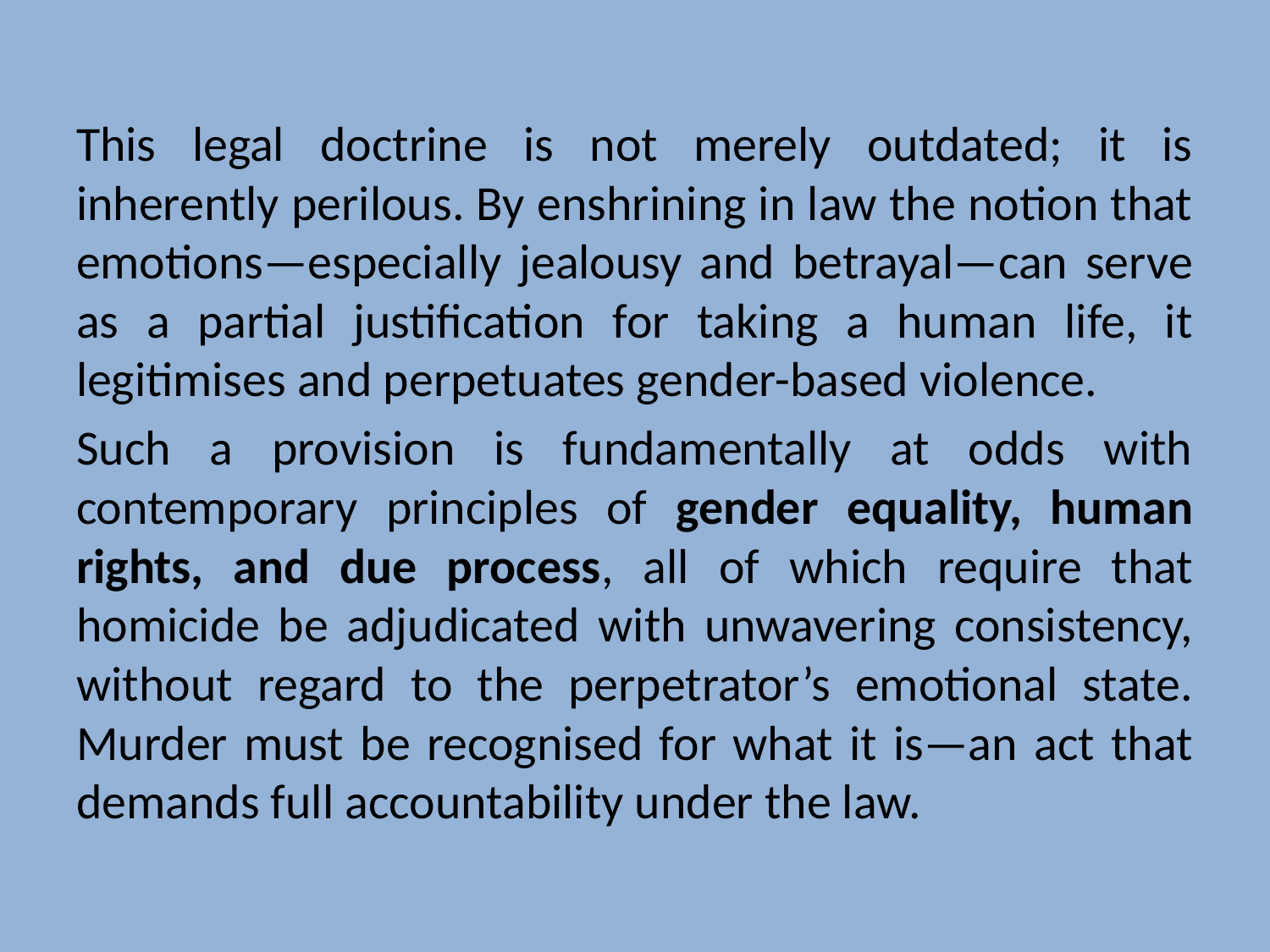

This legal doctrine is not merely outdated; it is inherently perilous. By enshrining in law the notion that emotions—especially jealousy and betrayal—can serve as a partial justification for taking a human life, it legitimises and perpetuates gender-based violence.
Such a provision is fundamentally at odds with contemporary principles of gender equality, human rights, and due process, all of which require that homicide be adjudicated with unwavering consistency, without regard to the perpetrator’s emotional state. Murder must be recognised for what it is—an act that demands full accountability under the law.